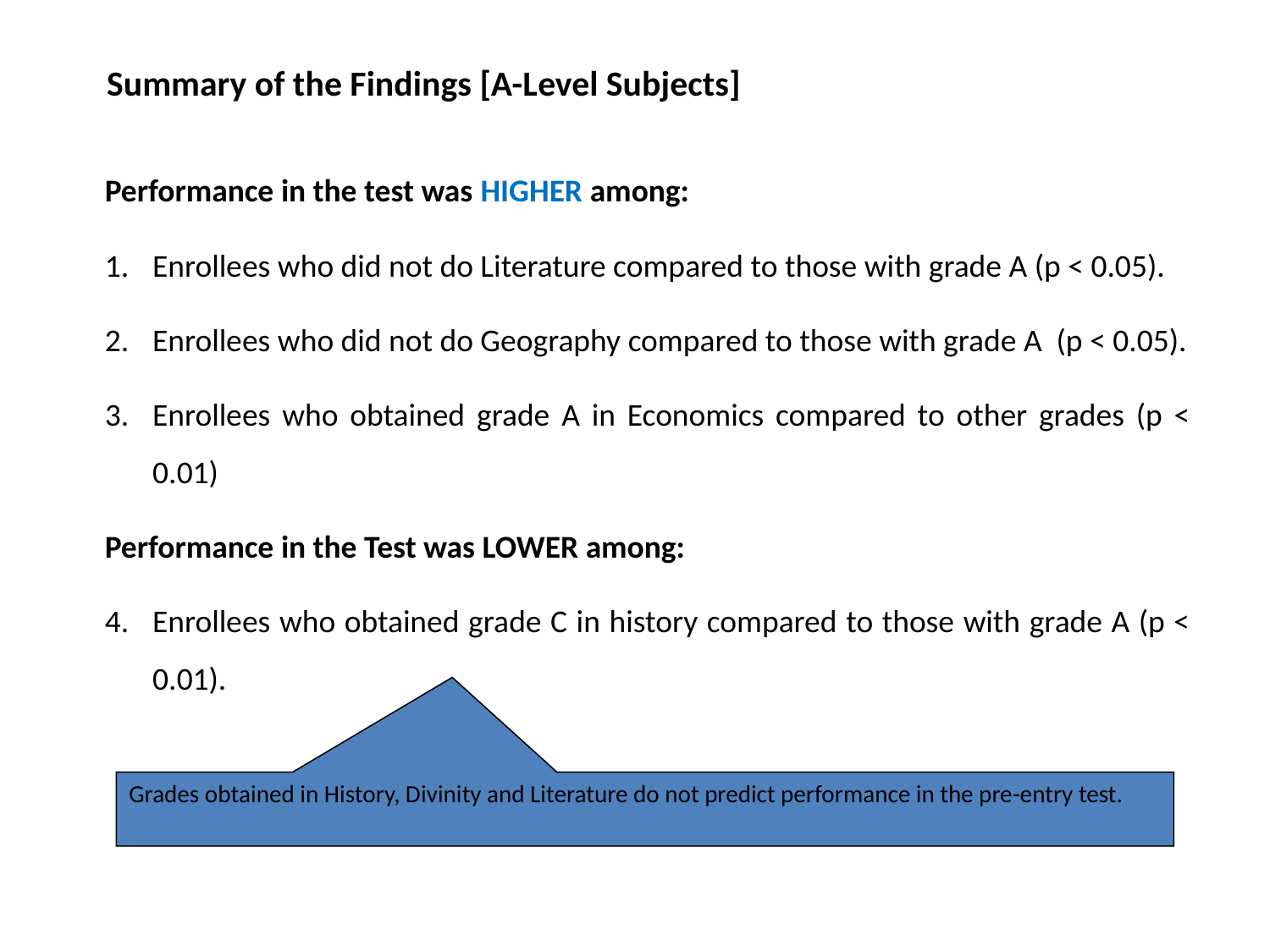

Summary of the Findings [A-Level Subjects]
Performance in the test was HIGHER among:
Enrollees who did not do Literature compared to those with grade A (p < 0.05).
Enrollees who did not do Geography compared to those with grade A  (p < 0.05).
Enrollees who obtained grade A in Economics compared to other grades (p < 0.01)
Performance in the Test was LOWER among:
Enrollees who obtained grade C in history compared to those with grade A (p < 0.01).
Grades obtained in History, Divinity and Literature do not predict performance in the pre-entry test.